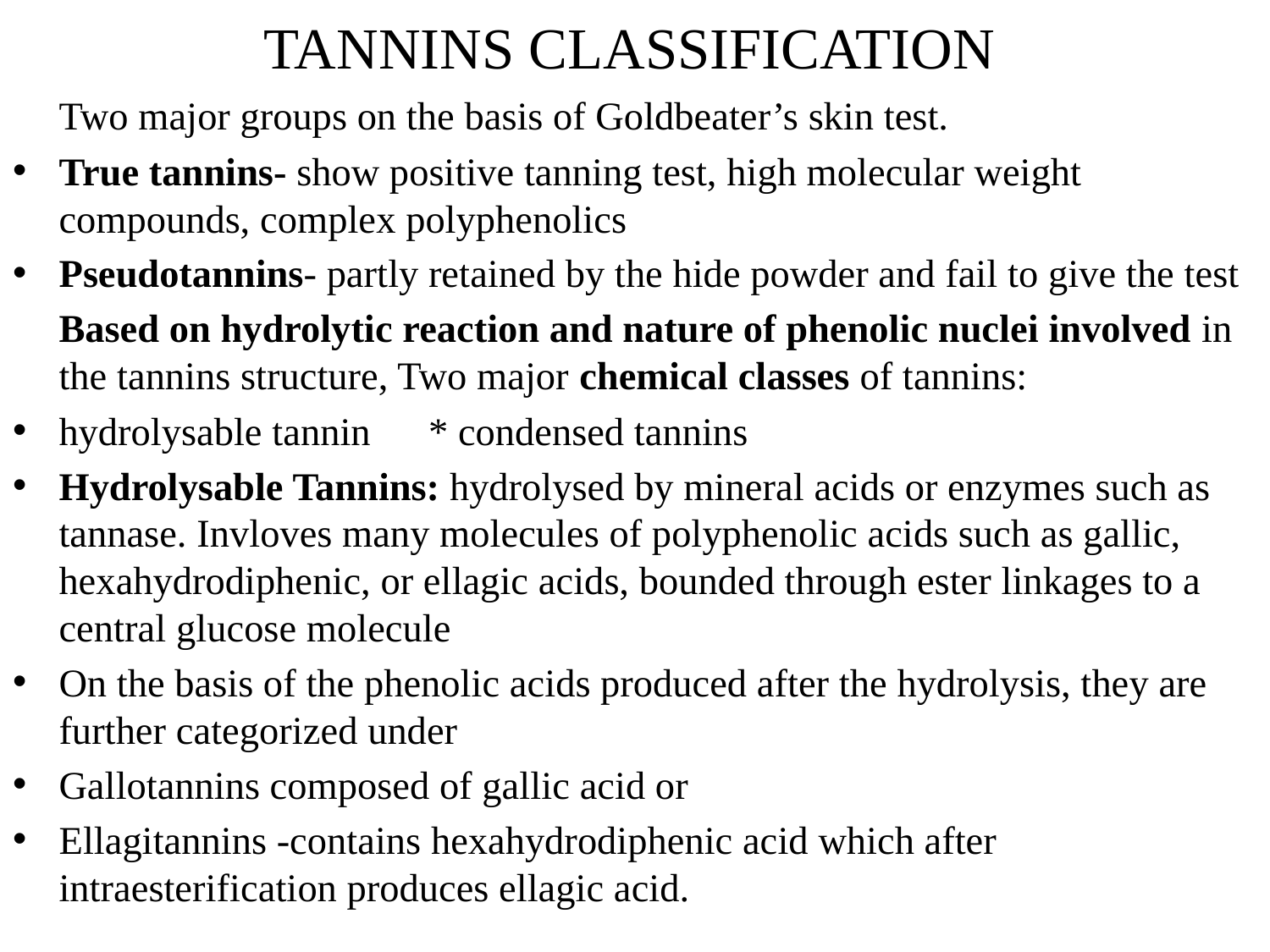

# TANNINS CLASSIFICATION
	Two major groups on the basis of Goldbeater’s skin test.
True tannins- show positive tanning test, high molecular weight compounds, complex polyphenolics
Pseudotannins- partly retained by the hide powder and fail to give the test
	Based on hydrolytic reaction and nature of phenolic nuclei involved in the tannins structure, Two major chemical classes of tannins:
hydrolysable tannin	* condensed tannins
Hydrolysable Tannins: hydrolysed by mineral acids or enzymes such as tannase. Invloves many molecules of polyphenolic acids such as gallic, hexahydrodiphenic, or ellagic acids, bounded through ester linkages to a central glucose molecule
On the basis of the phenolic acids produced after the hydrolysis, they are further categorized under
Gallotannins composed of gallic acid or
Ellagitannins -contains hexahydrodiphenic acid which after intraesterification produces ellagic acid.